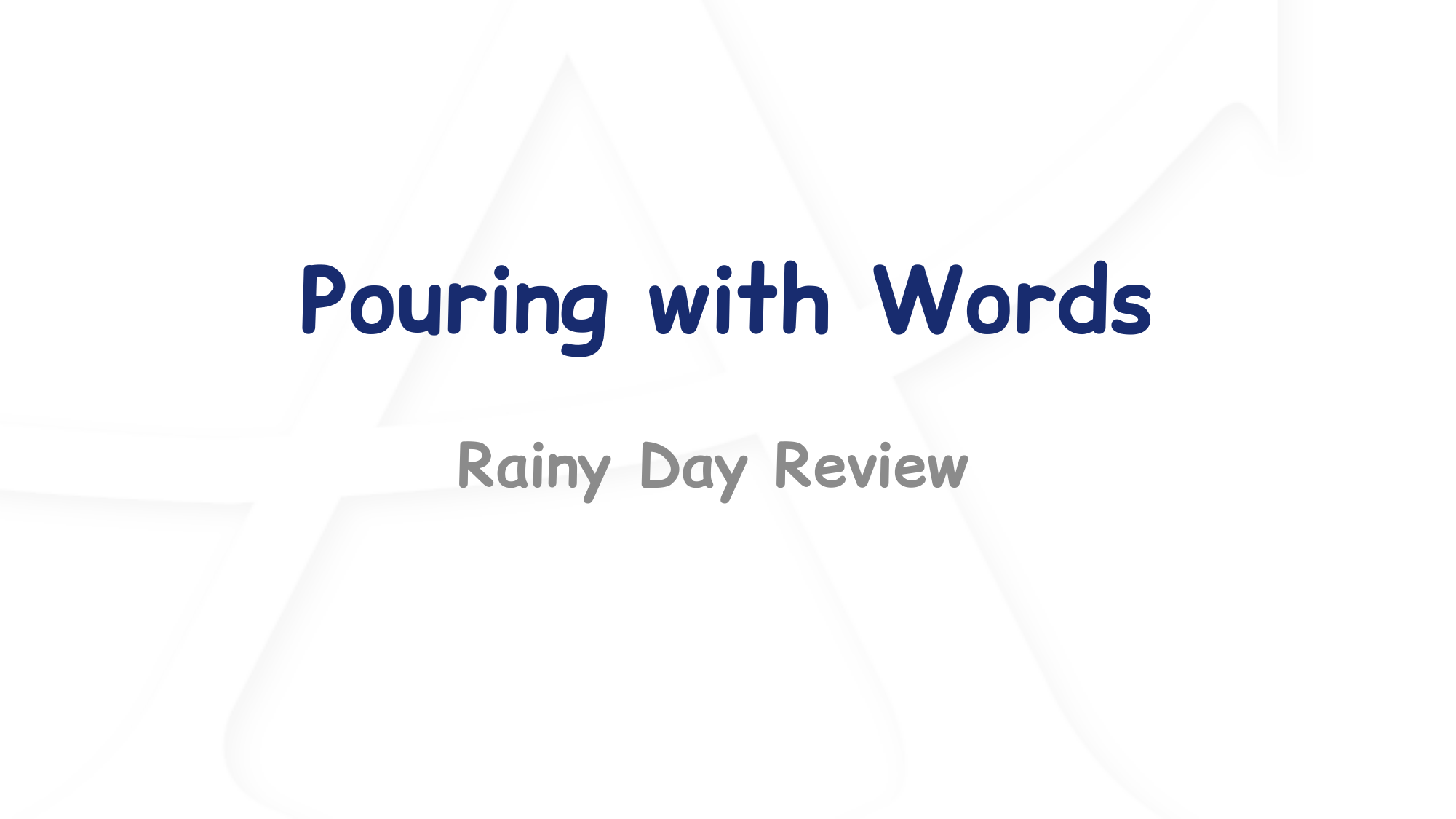

# Pouring with Words
Rainy Day Review